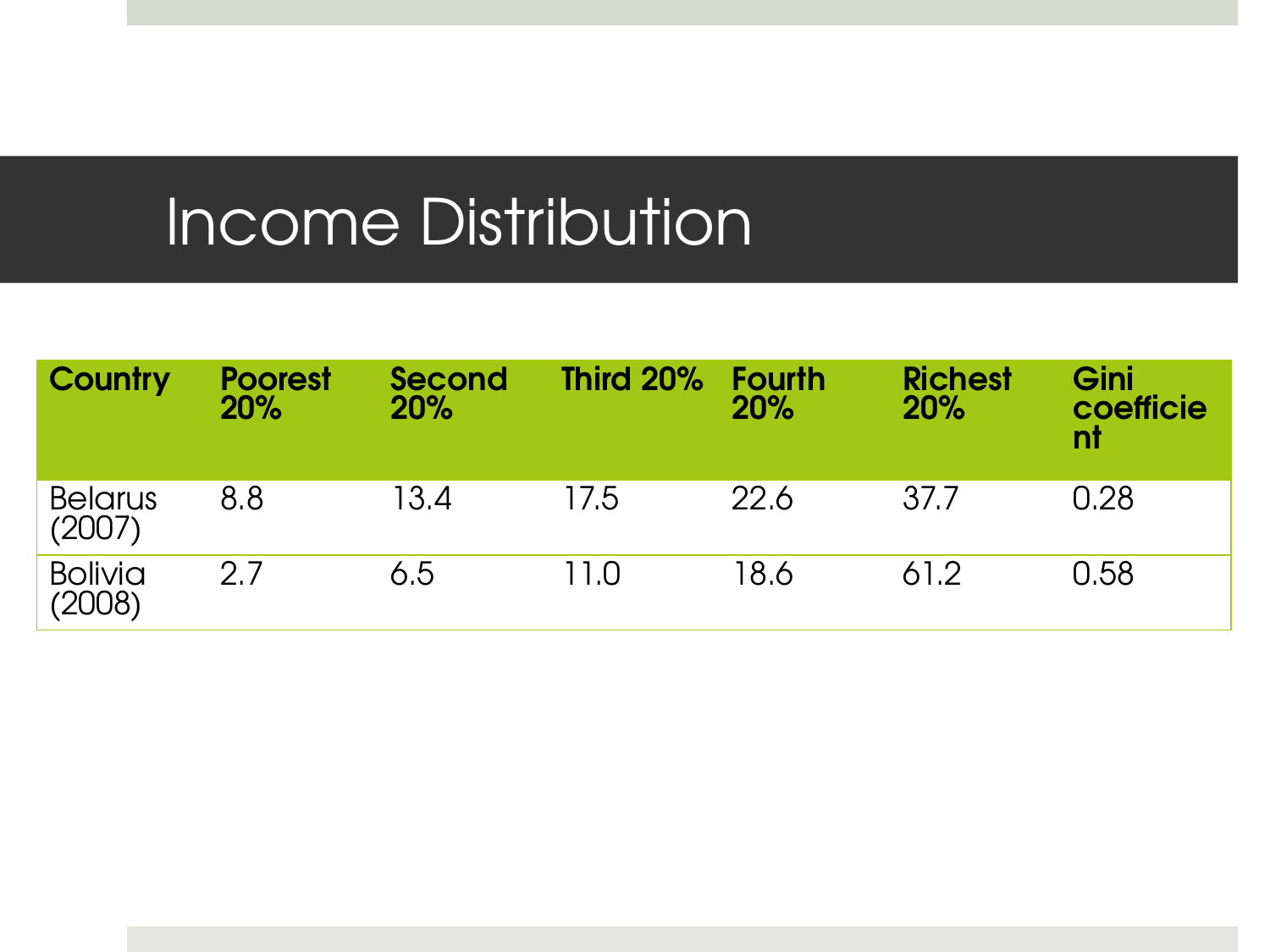

# Income Distribution
| Country | Poorest 20% | Second 20% | Third 20% | Fourth 20% | Richest 20% | Gini coefficient |
| --- | --- | --- | --- | --- | --- | --- |
| Belarus (2007) | 8.8 | 13.4 | 17.5 | 22.6 | 37.7 | 0.28 |
| Bolivia (2008) | 2.7 | 6.5 | 11.0 | 18.6 | 61.2 | 0.58 |